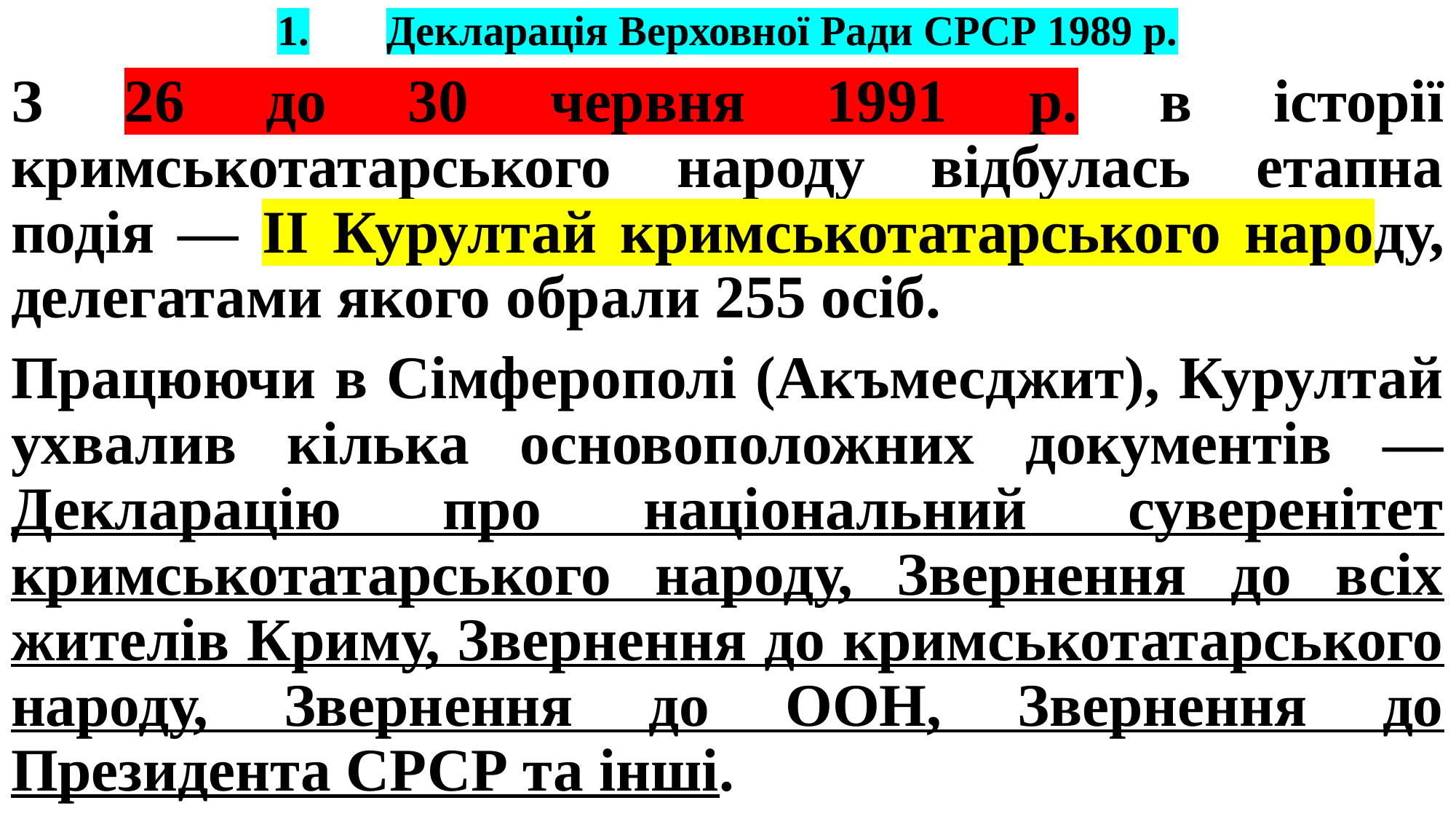

# 1.	Декларація Верховної Ради СРСР 1989 р.
З 26 до 30 червня 1991 р. в історії кримськотатарського народу відбулась етапна подія — II Курултай кримськотатарського народу, делегатами якого обрали 255 осіб.
Працюючи в Сімферополі (Акъмесджит), Курултай ухвалив кілька основоположних документів — Декларацію про національний суверенітет кримськотатарського народу, Звернення до всіх жителів Криму, Звернення до кримськотатарського народу, Звернення до ООН, Звернення до Президента СРСР та інші.